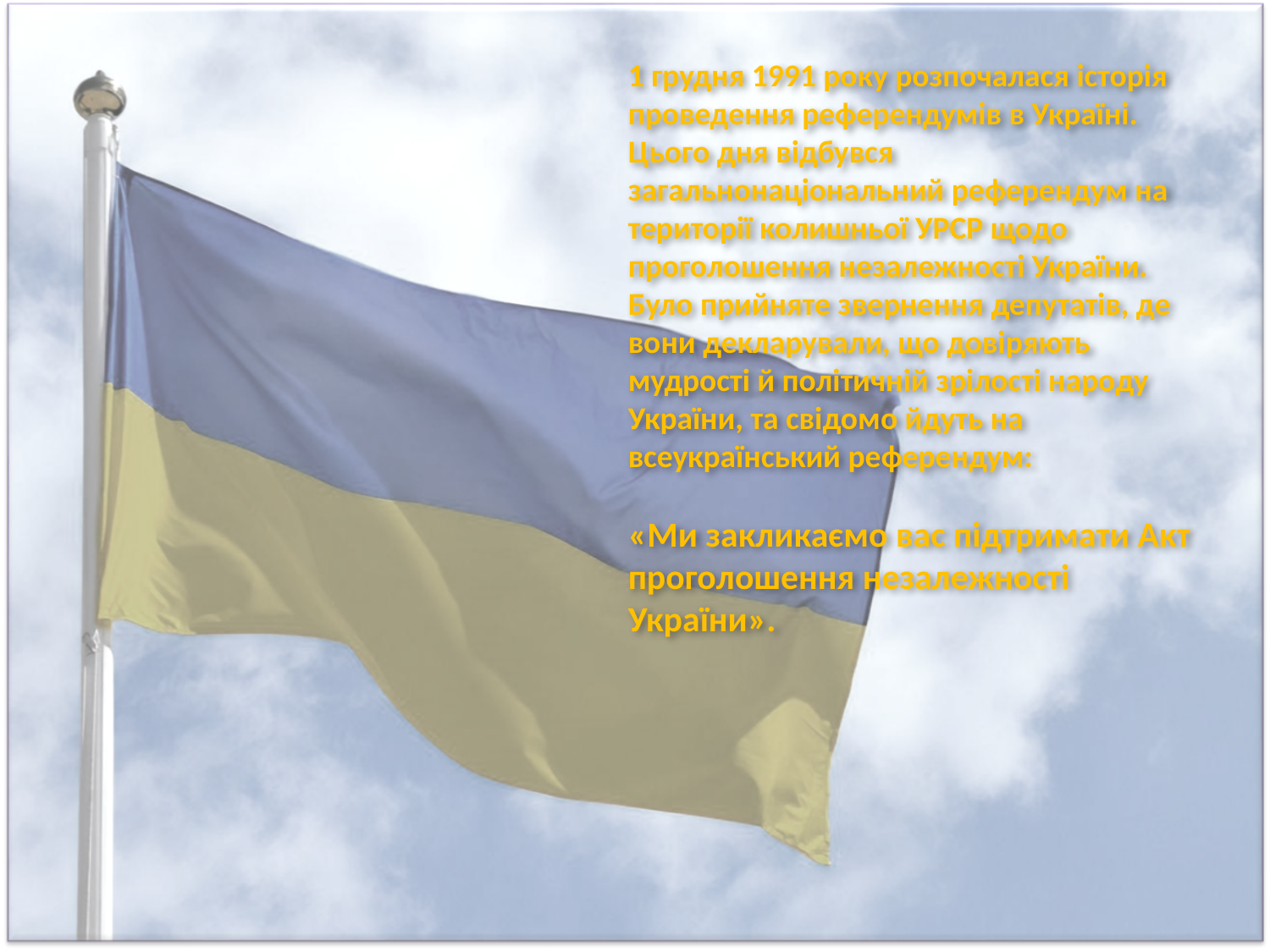

1 грудня 1991 року розпочалася історія проведення референдумів в Україні. Цього дня відбувся загальнонаціональний референдум на території колишньої УРСР щодо проголошення незалежності України. Було прийняте звернення депутатів, де вони декларували, що довіряють мудрості й політичній зрілості народу України, та свідомо йдуть на всеукраїнський референдум:

«Ми закликаємо вас підтримати Акт проголошення незалежності України».